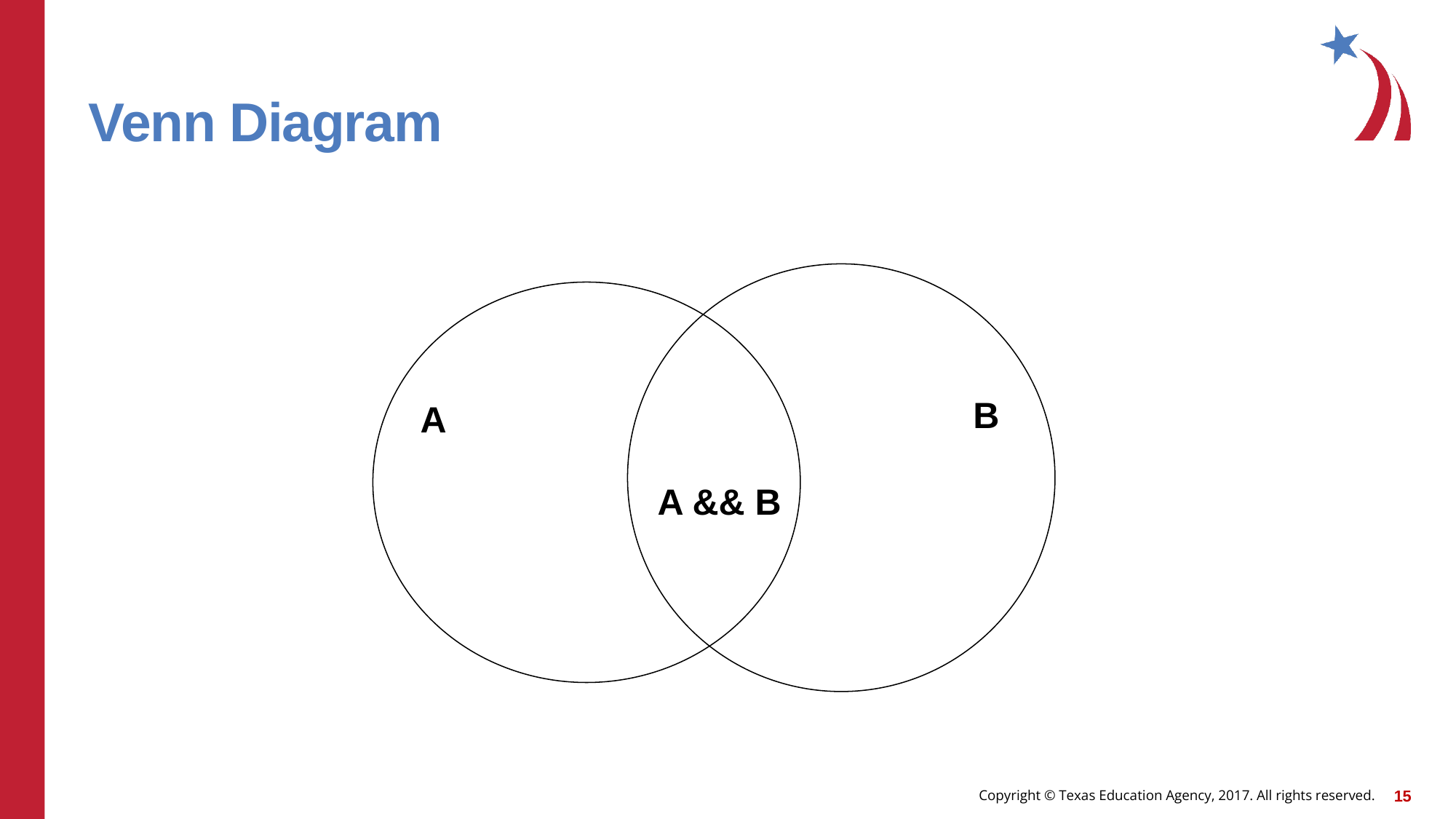

# Venn Diagram

B
A
A && B